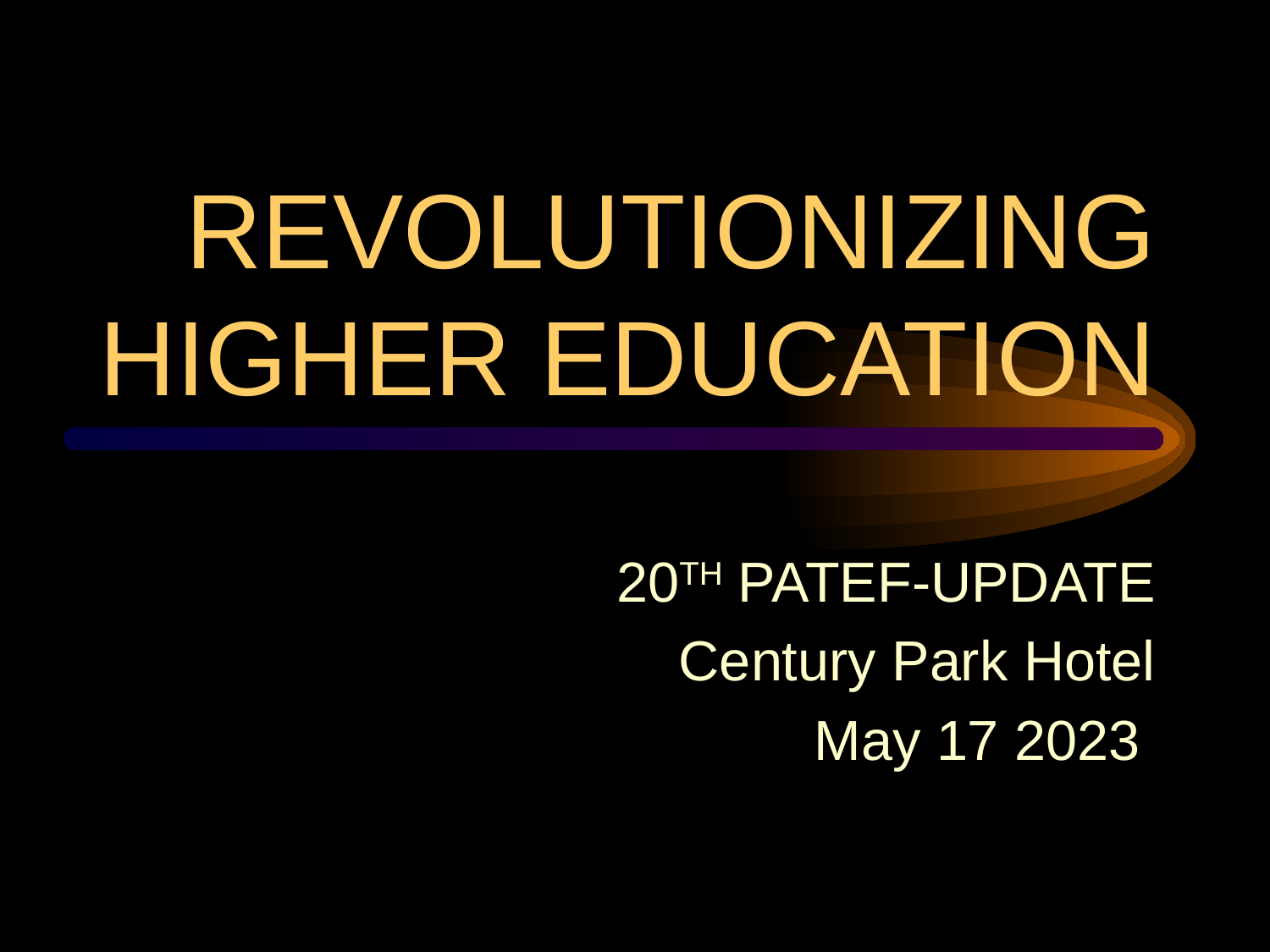

# REVOLUTIONIZING HIGHER EDUCATION
20TH PATEF-UPDATE
Century Park Hotel
May 17 2023